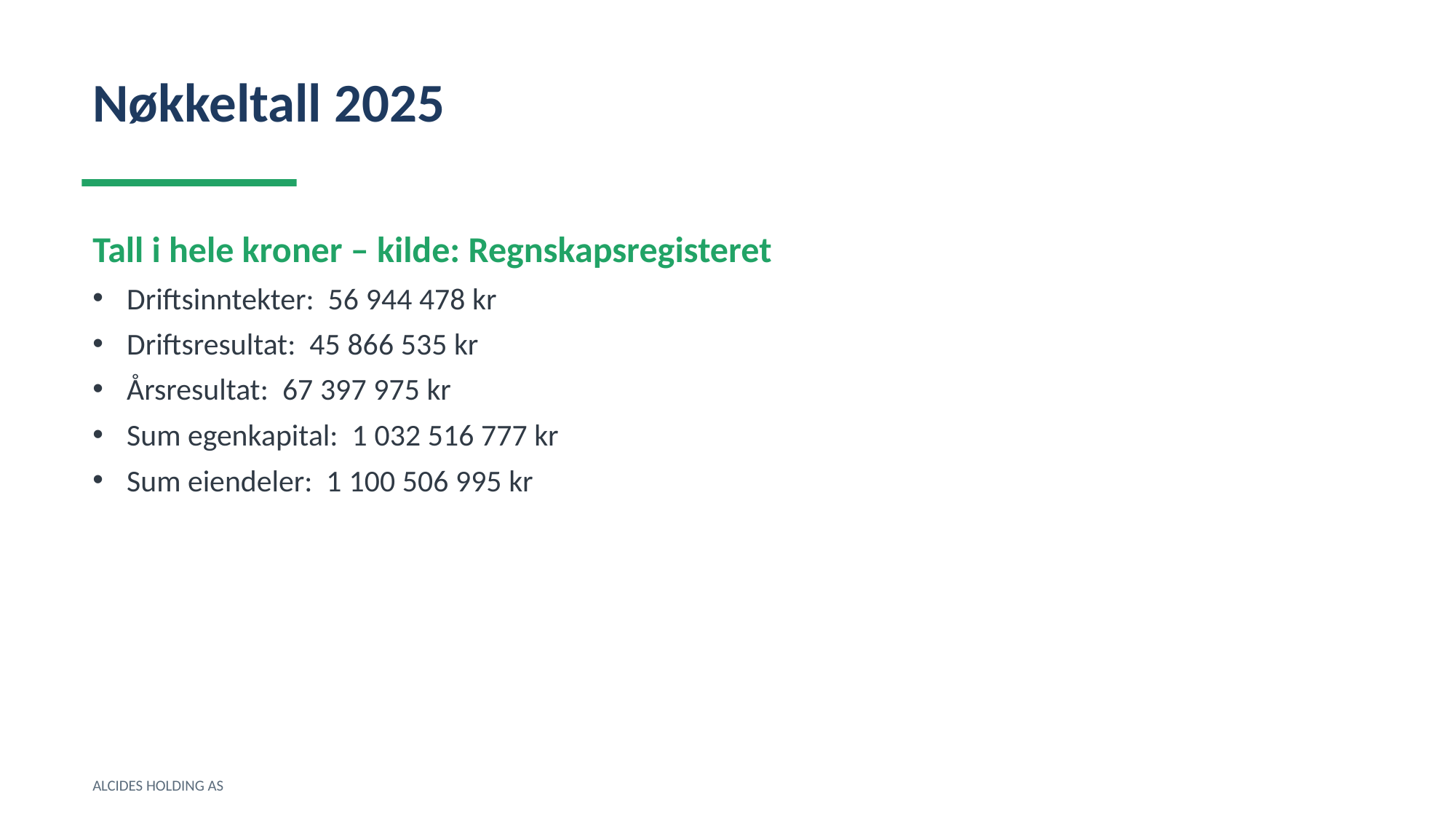

Nøkkeltall 2025

Tall i hele kroner – kilde: Regnskapsregisteret
Driftsinntekter:  56 944 478 kr
Driftsresultat:  45 866 535 kr
Årsresultat:  67 397 975 kr
Sum egenkapital:  1 032 516 777 kr
Sum eiendeler:  1 100 506 995 kr
ALCIDES HOLDING AS